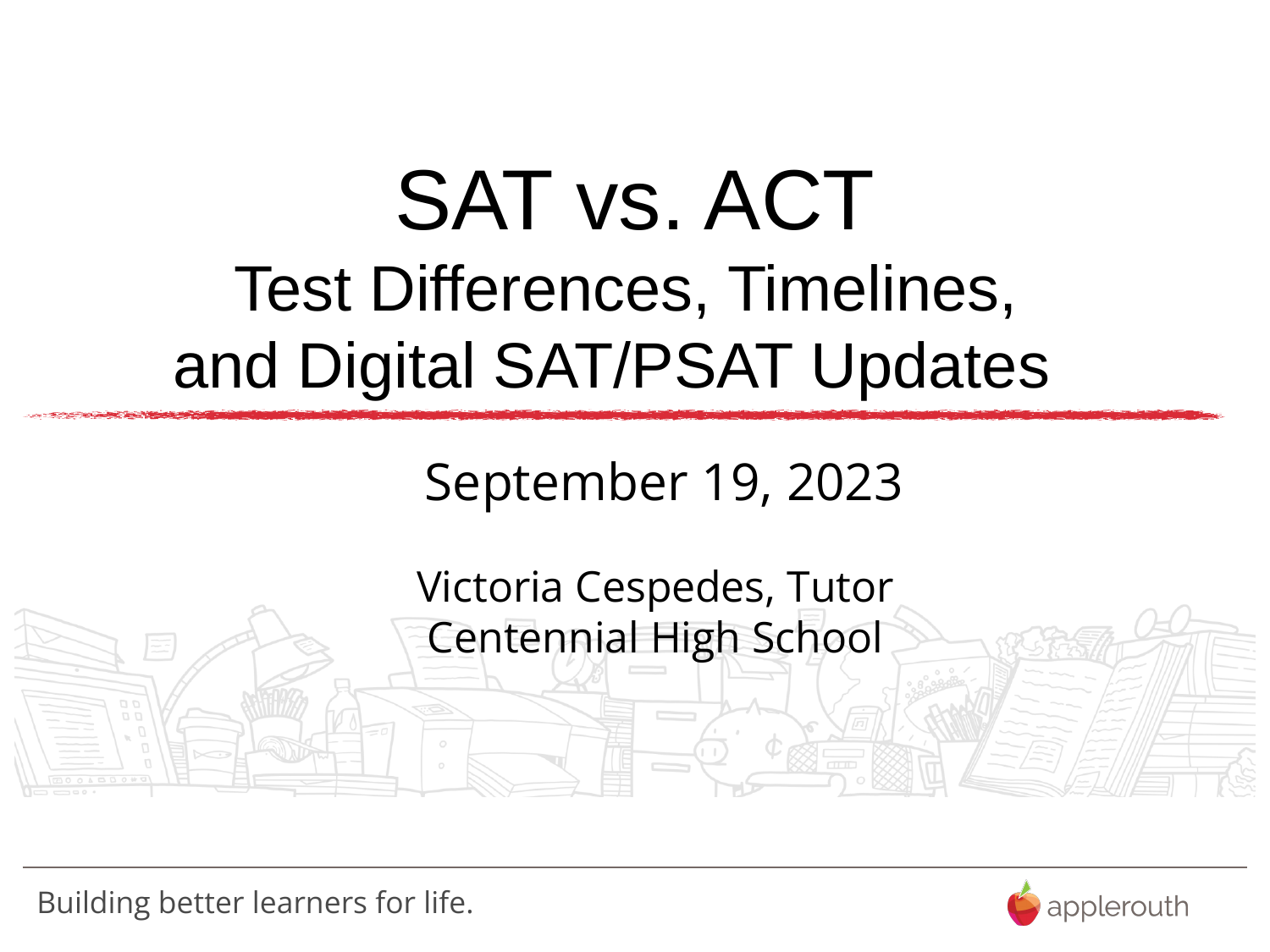

# SAT vs. ACT
Test Differences, Timelines,
   and Digital SAT/PSAT Updates
September 19, 2023
Victoria Cespedes, Tutor
Centennial High School
Building better learners for life.